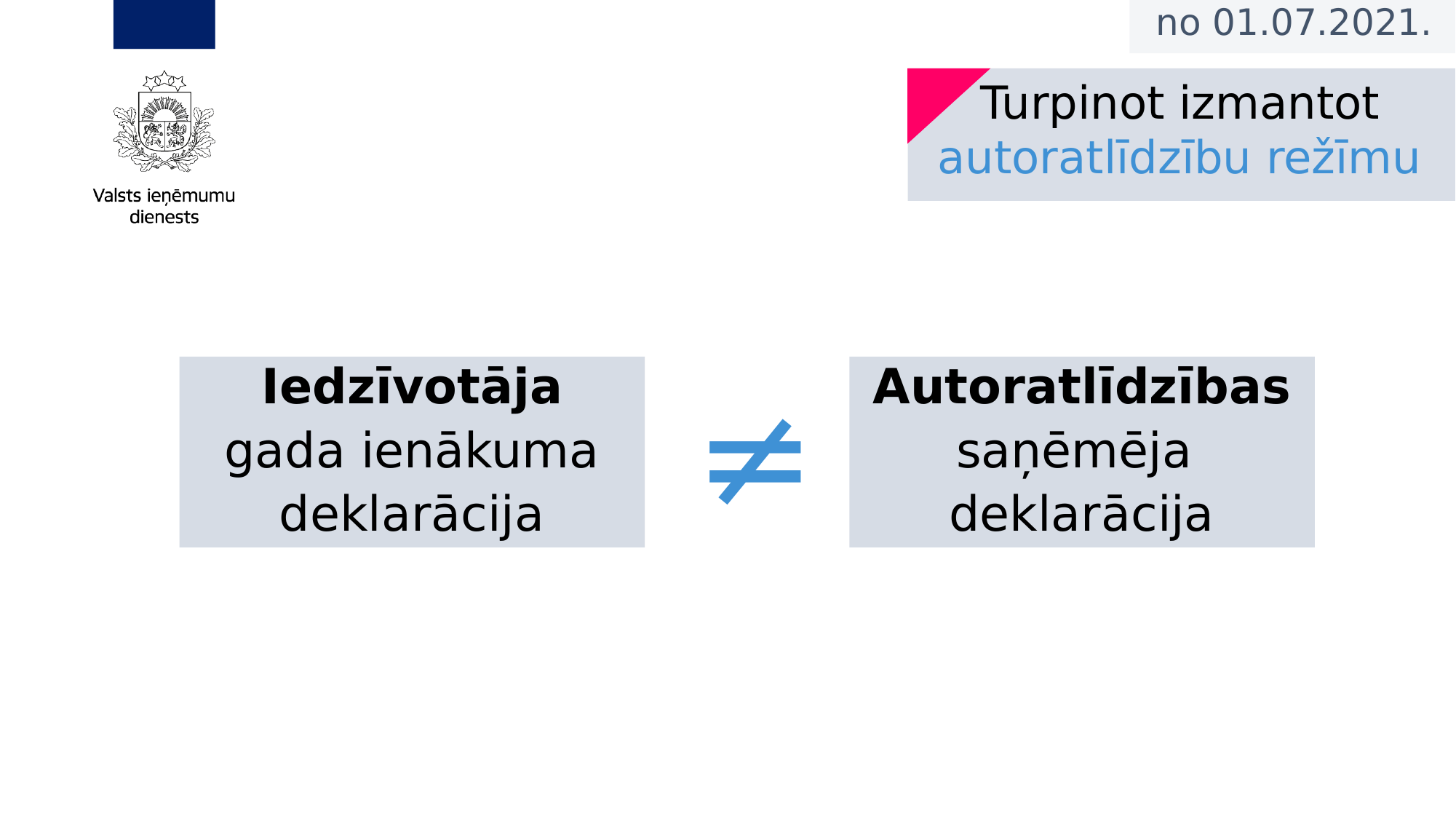

no 01.07.2021.

   Turpinot izmantot
autoratlīdzību režīmu
Iedzīvotāja
gada ienākuma
deklarācija
≠
Autoratlīdzības
saņēmēja
deklarācija